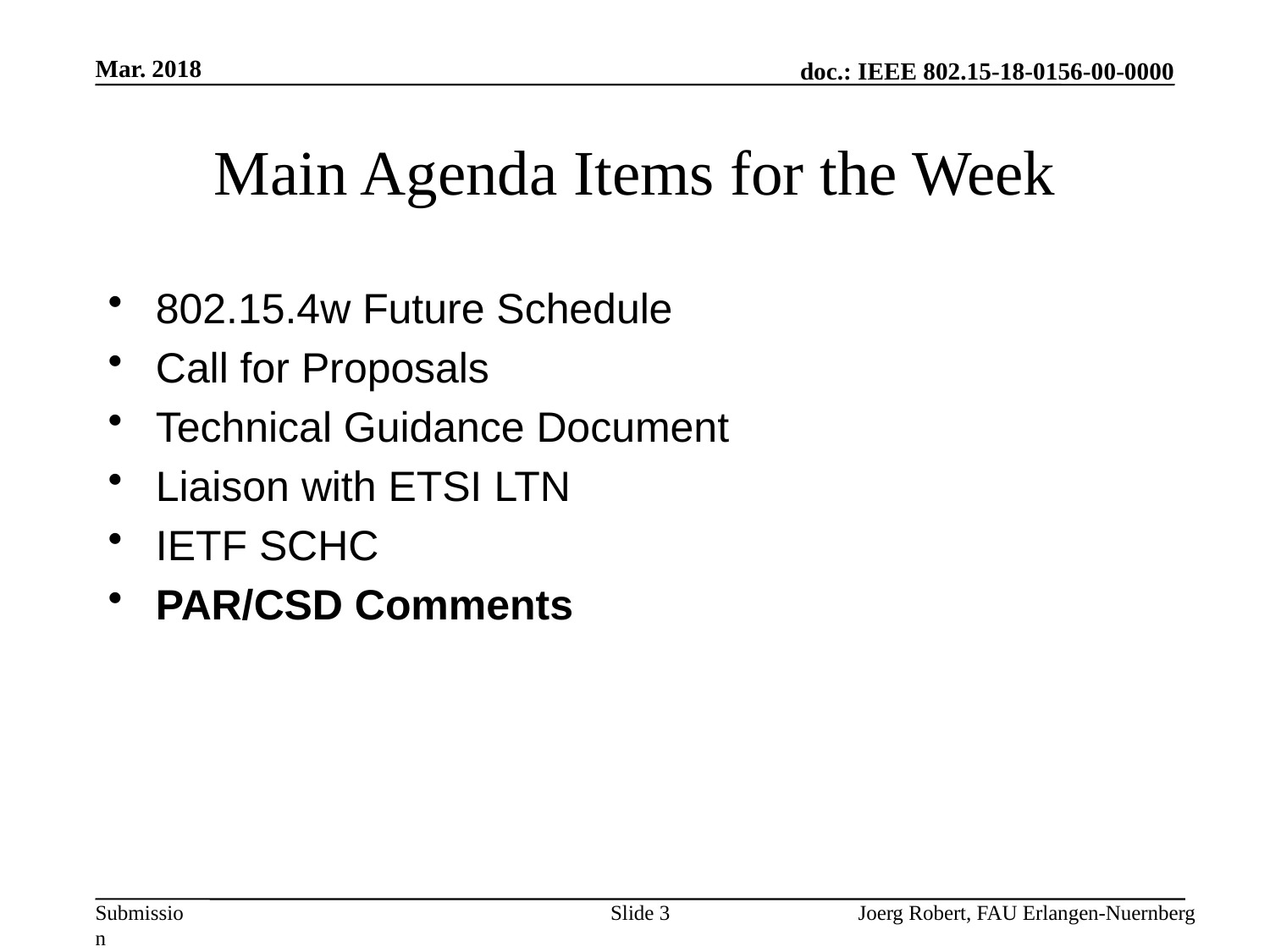

Mar. 2018
# Main Agenda Items for the Week
802.15.4w Future Schedule
Call for Proposals
Technical Guidance Document
Liaison with ETSI LTN
IETF SCHC
PAR/CSD Comments
Slide 3
Joerg Robert, FAU Erlangen-Nuernberg